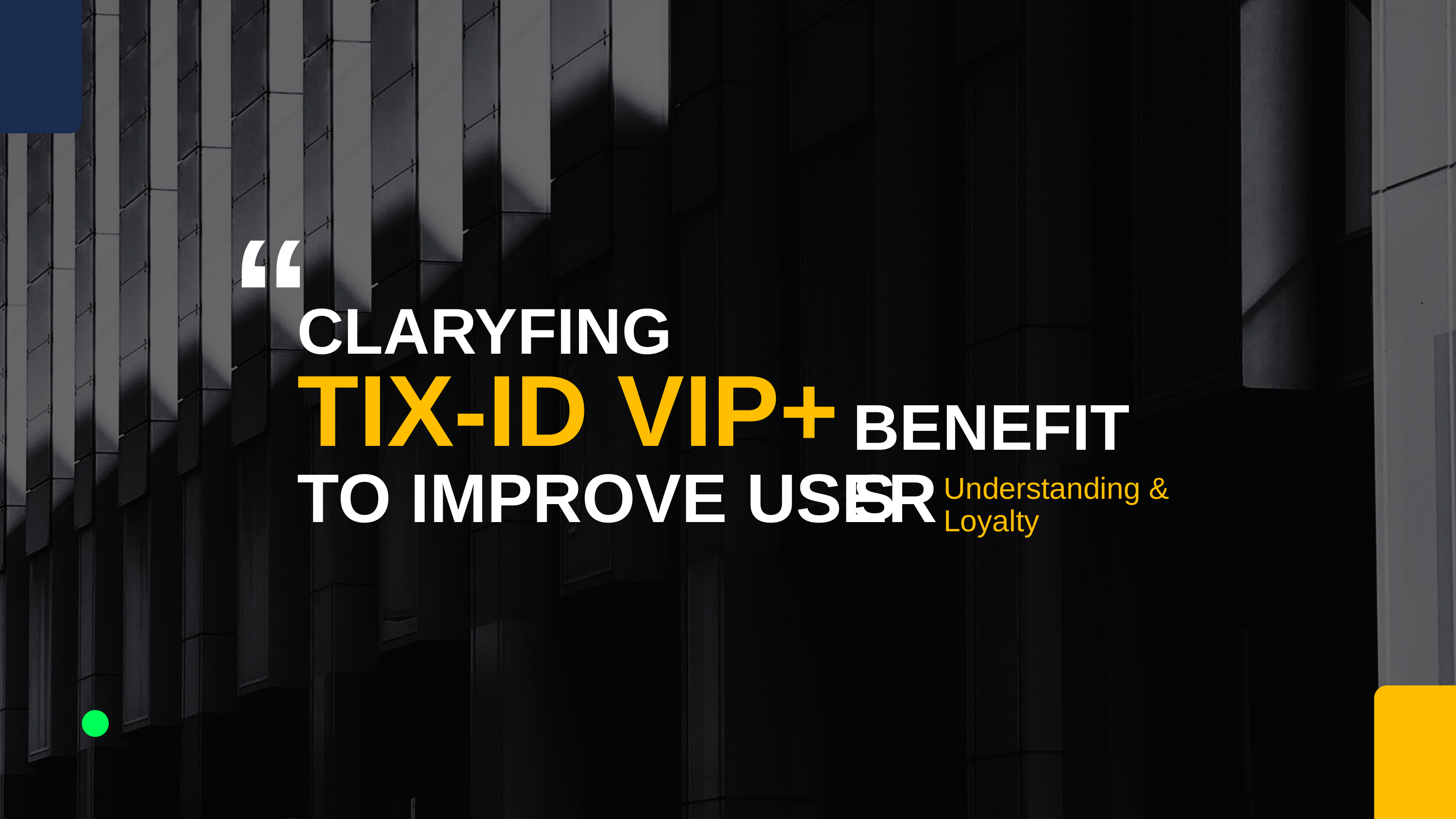

“
CLARYFING
TIX-ID VIP+
BENEFITS
TO IMPROVE USER
Understanding & Loyalty